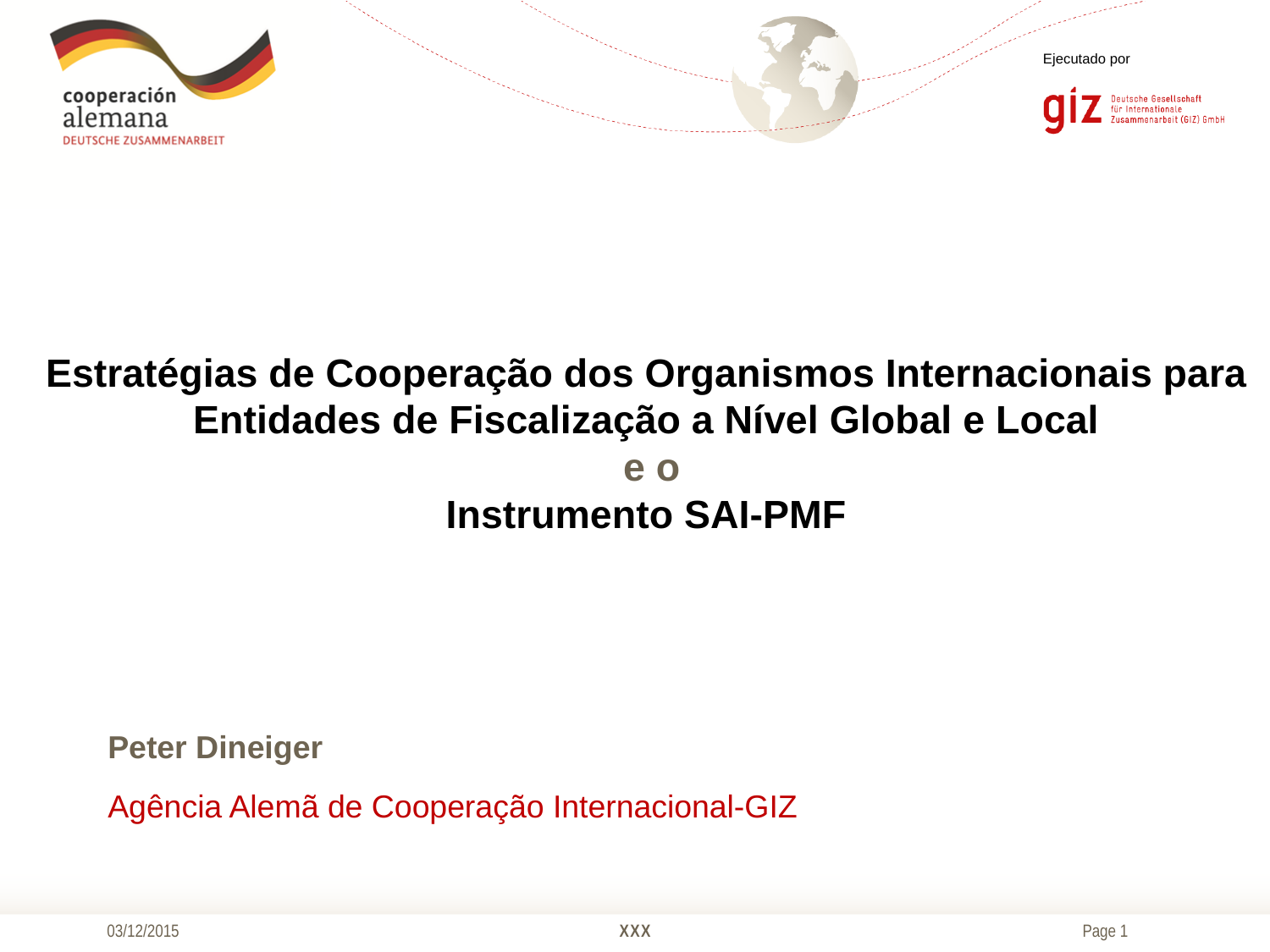

# Estratégias de Cooperação dos Organismos Internacionais para Entidades de Fiscalização a Nível Global e Local e o Instrumento SAI-PMF

Peter Dineiger
Agência Alemã de Cooperação Internacional-GIZ

03/12/2015
XXX